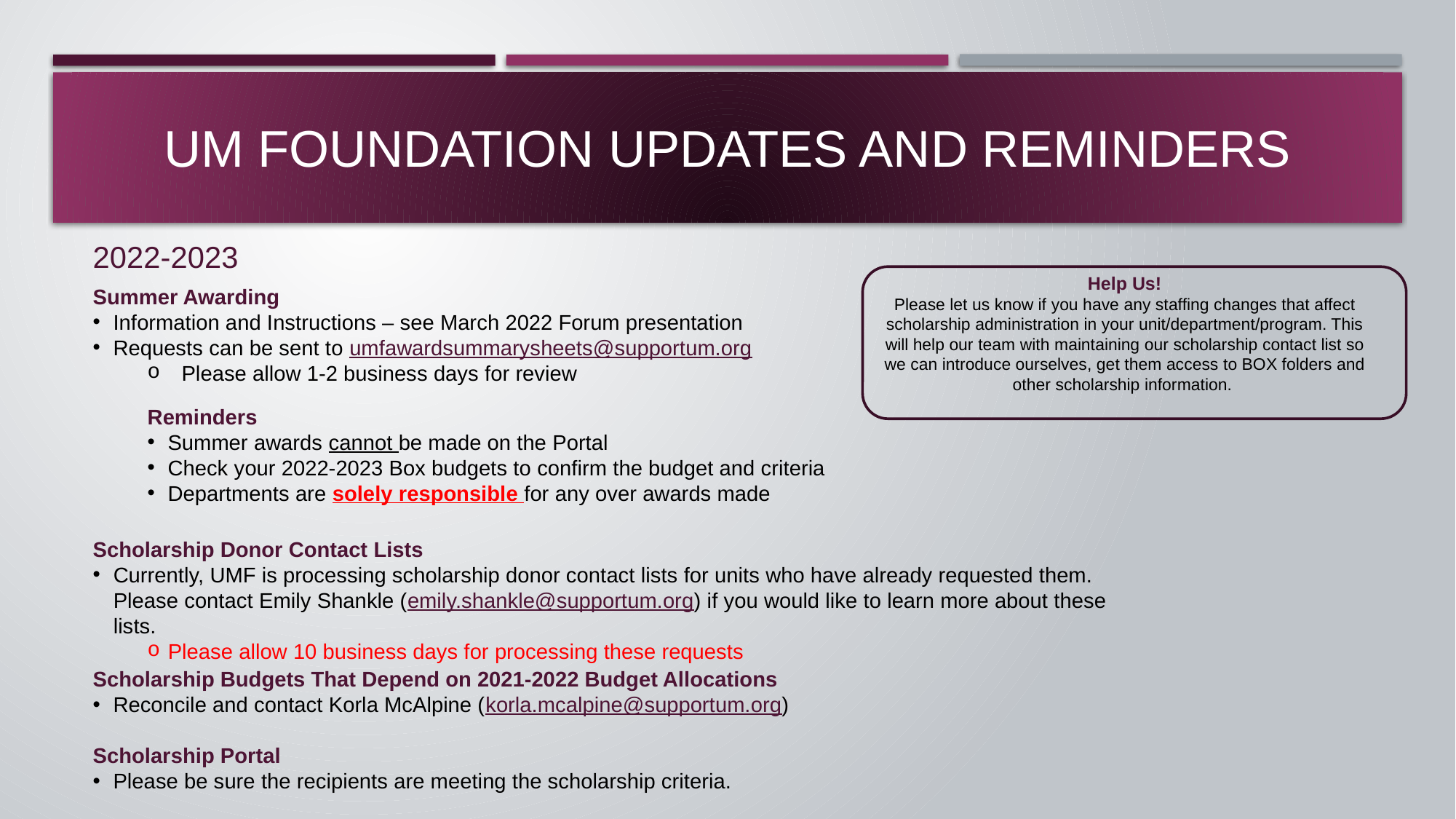

# UM foundation updates and reminders
2022-2023

Help Us!
Please let us know if you have any staffing changes that affect scholarship administration in your unit/department/program. This will help our team with maintaining our scholarship contact list so we can introduce ourselves, get them access to BOX folders and other scholarship information.
Summer Awarding
Information and Instructions – see March 2022 Forum presentation
Requests can be sent to umfawardsummarysheets@supportum.org
Please allow 1-2 business days for review

Reminders
Summer awards cannot be made on the Portal
Check your 2022-2023 Box budgets to confirm the budget and criteria
Departments are solely responsible for any over awards made

Scholarship Donor Contact Lists
Currently, UMF is processing scholarship donor contact lists for units who have already requested them. Please contact Emily Shankle (emily.shankle@supportum.org) if you would like to learn more about these lists.
Please allow 10 business days for processing these requests
Scholarship Budgets That Depend on 2021-2022 Budget Allocations
Reconcile and contact Korla McAlpine (korla.mcalpine@supportum.org)

Scholarship Portal
Please be sure the recipients are meeting the scholarship criteria.